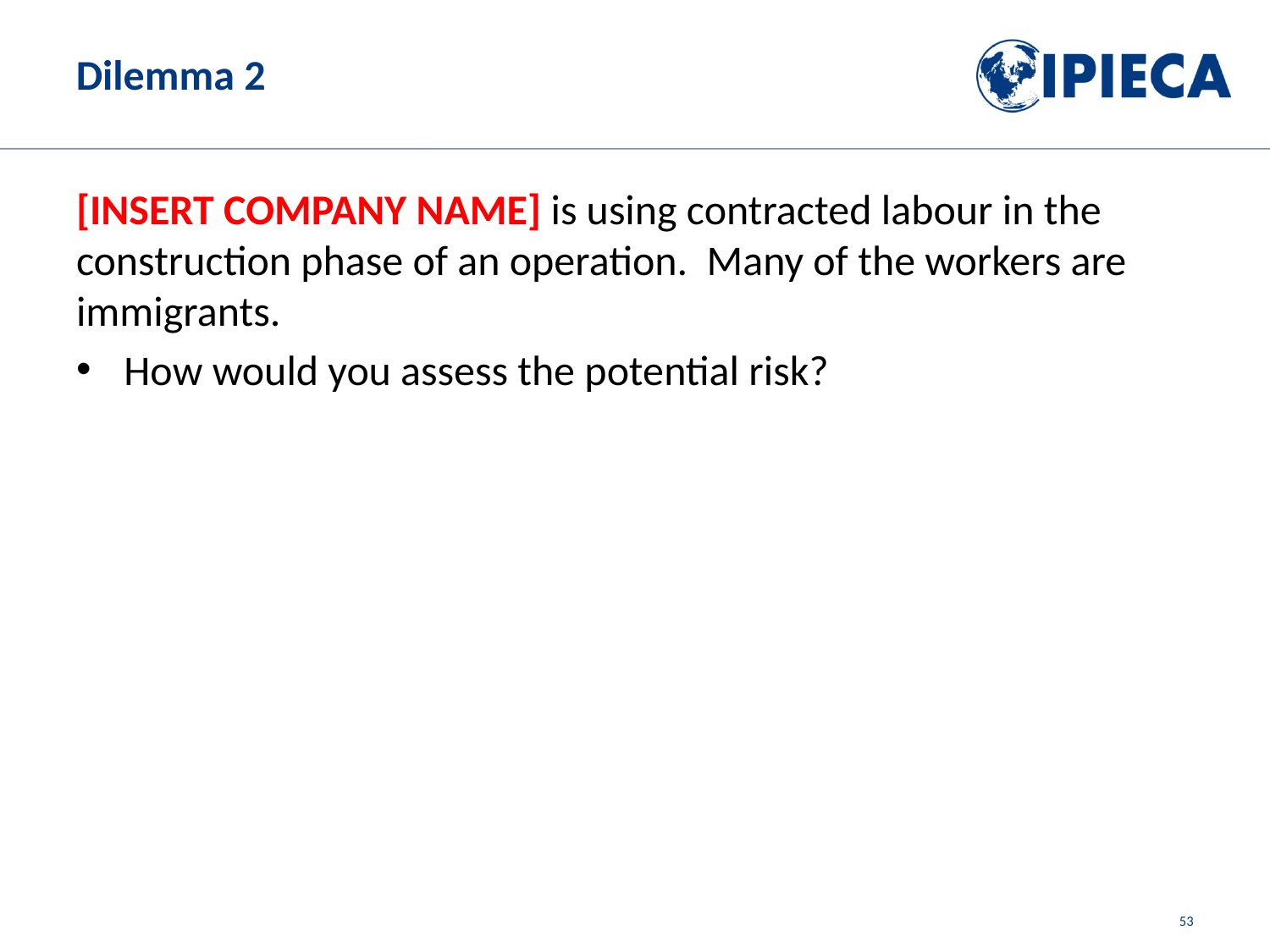

# Dilemma 2
[INSERT COMPANY NAME] is using contracted labour in the construction phase of an operation.  Many of the workers are immigrants.
How would you assess the potential risk?
53